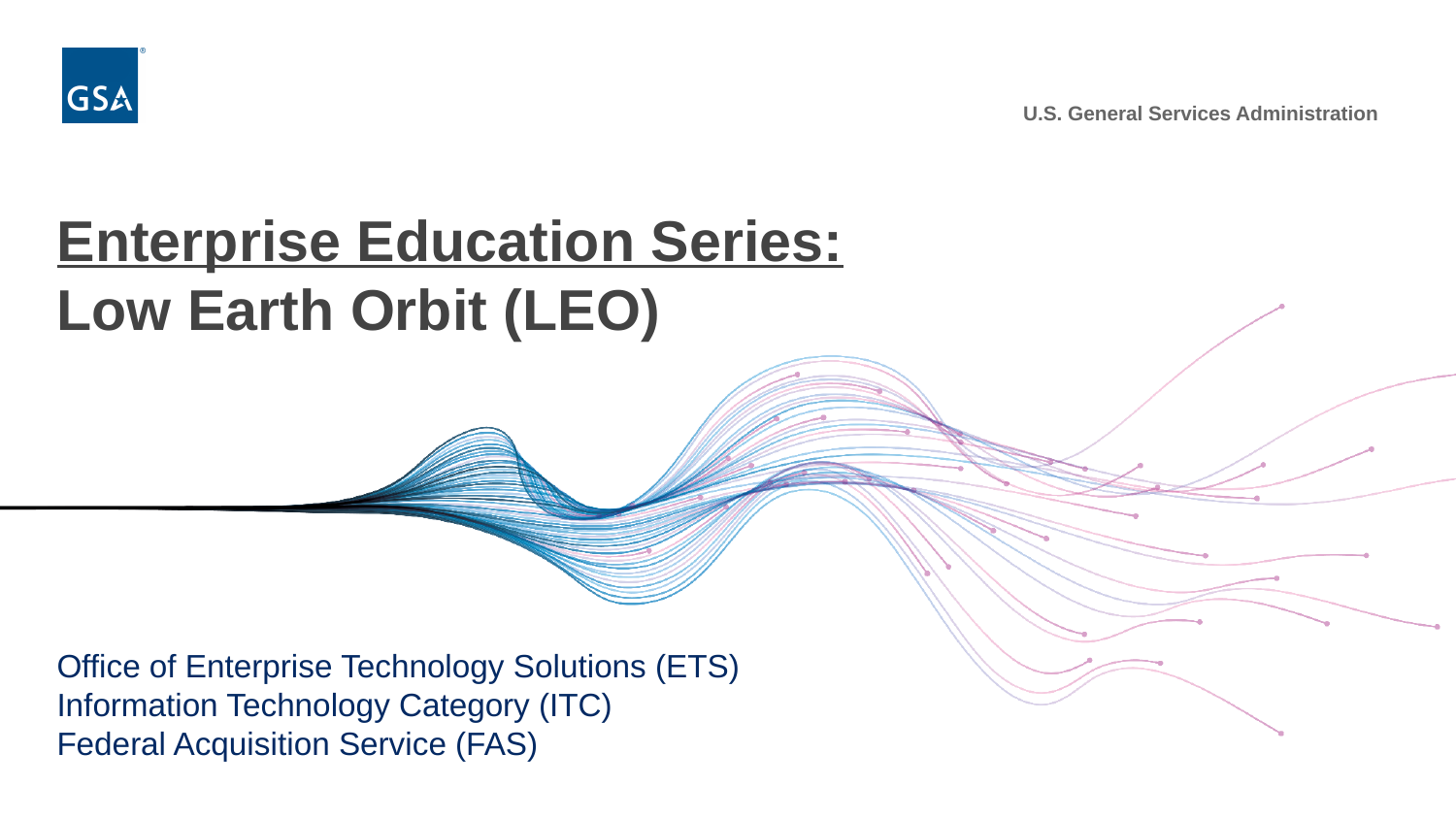

# Enterprise Education Series:
Low Earth Orbit (LEO)
Office of Enterprise Technology Solutions (ETS)
Information Technology Category (ITC)
Federal Acquisition Service (FAS)
1